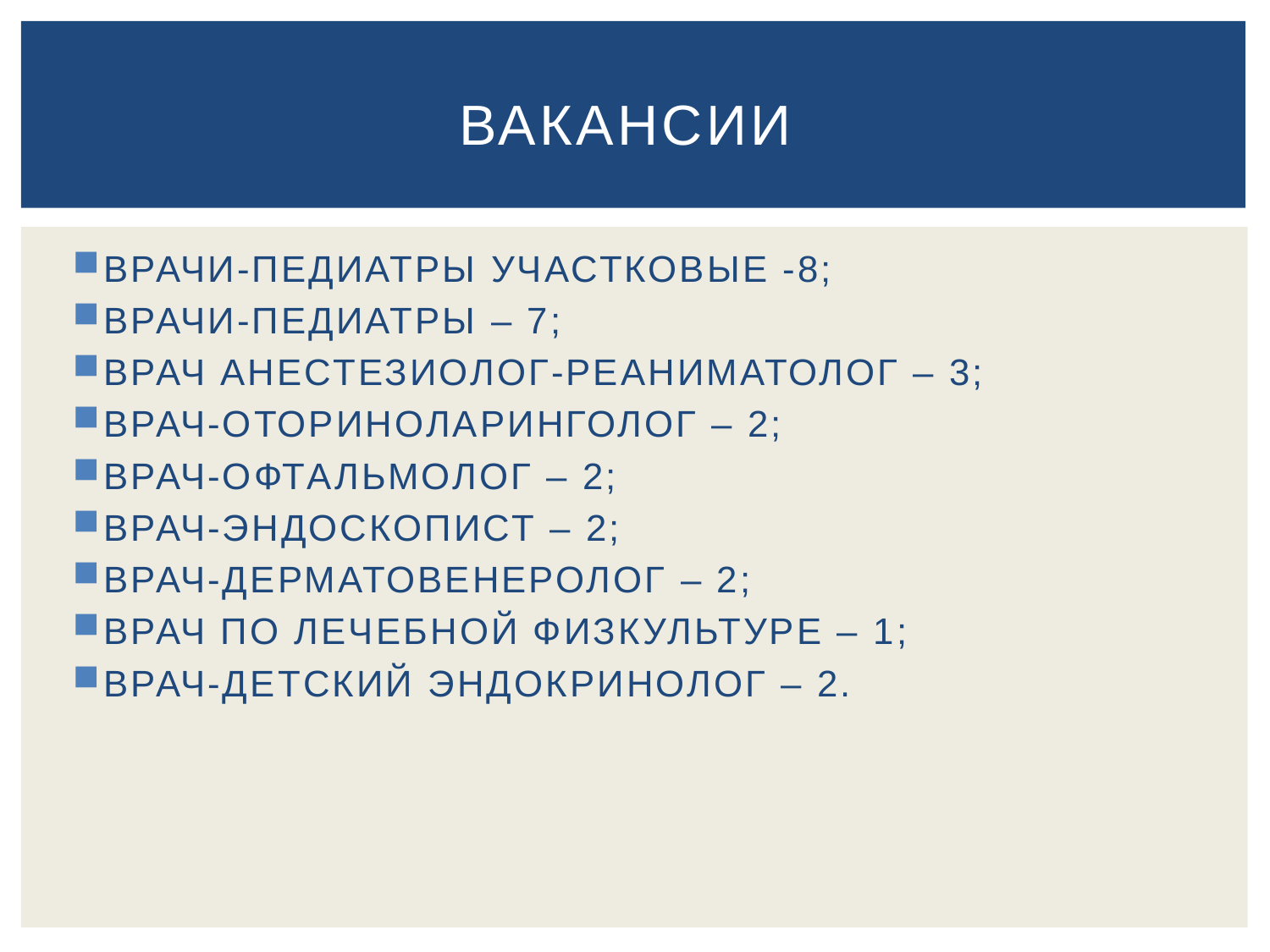

# Вакансии
ВРАЧИ-ПЕДИАТРЫ УЧАСТКОВЫЕ -8;
ВРАЧИ-ПЕДИАТРЫ – 7;
ВРАЧ АНЕСТЕЗИОЛОГ-РЕАНИМАТОЛОГ – 3;
ВРАЧ-ОТОРИНОЛАРИНГОЛОГ – 2;
ВРАЧ-ОФТАЛЬМОЛОГ – 2;
ВРАЧ-ЭНДОСКОПИСТ – 2;
ВРАЧ-ДЕРМАТОВЕНЕРОЛОГ – 2;
ВРАЧ ПО ЛЕЧЕБНОЙ ФИЗКУЛЬТУРЕ – 1;
ВРАЧ-ДЕТСКИЙ ЭНДОКРИНОЛОГ – 2.